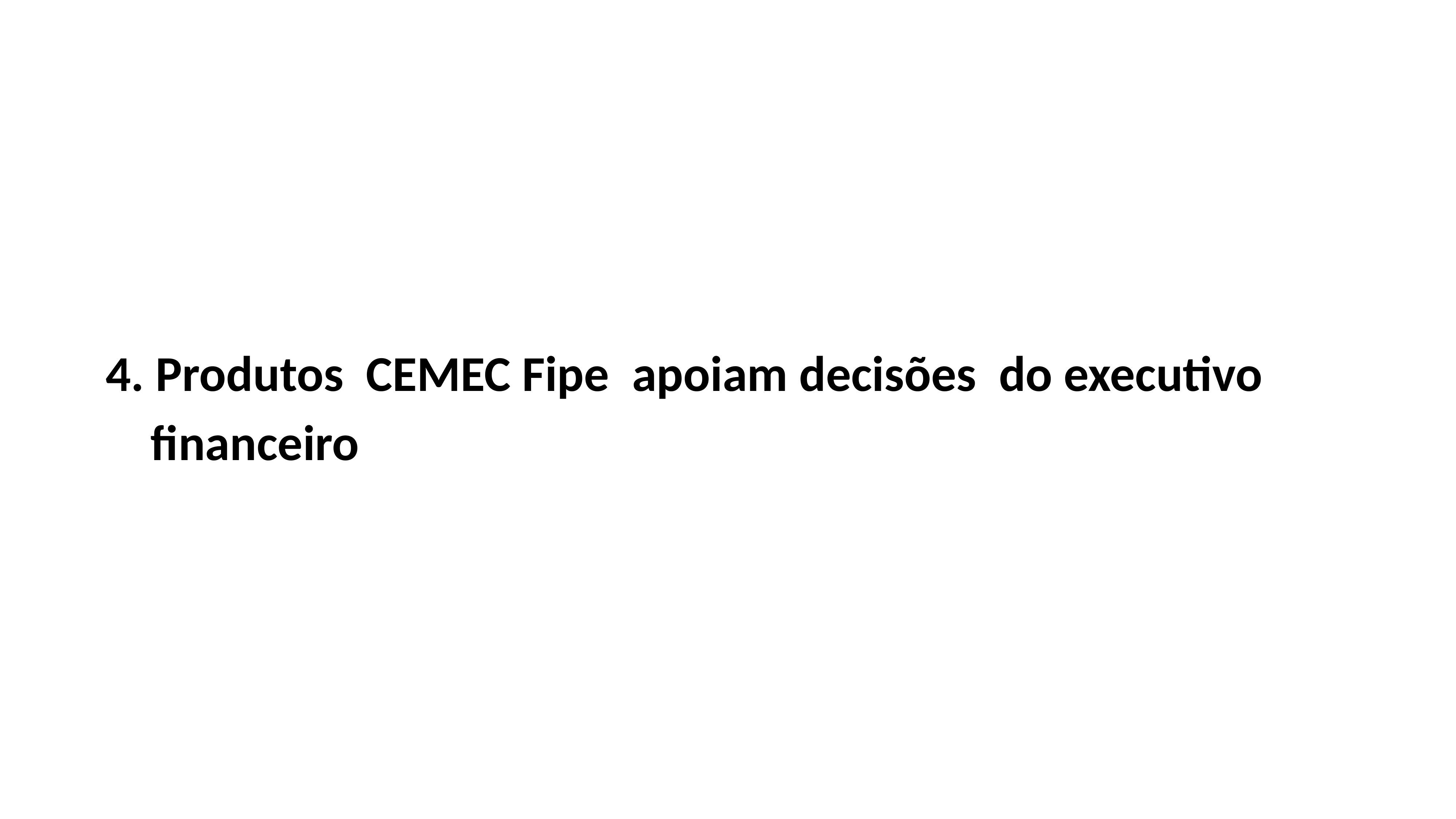

#

4. Produtos  CEMEC Fipe  apoiam decisões  do executivo
    financeiro